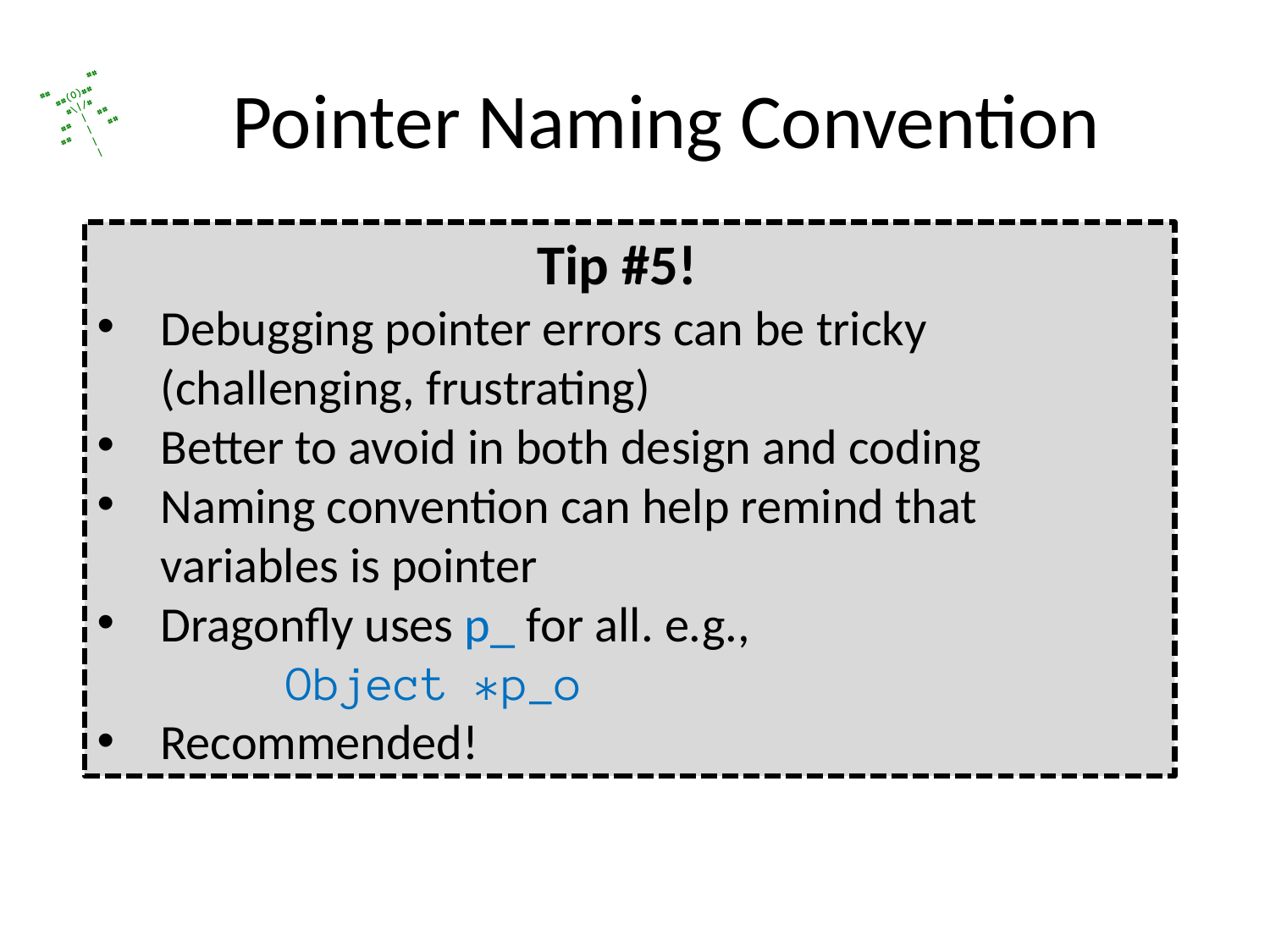

# Pointer Naming Convention
Tip #5!
Debugging pointer errors can be tricky (challenging, frustrating)
Better to avoid in both design and coding
Naming convention can help remind that variables is pointer
Dragonfly uses p_ for all. e.g.,
	Object *p_o
Recommended!